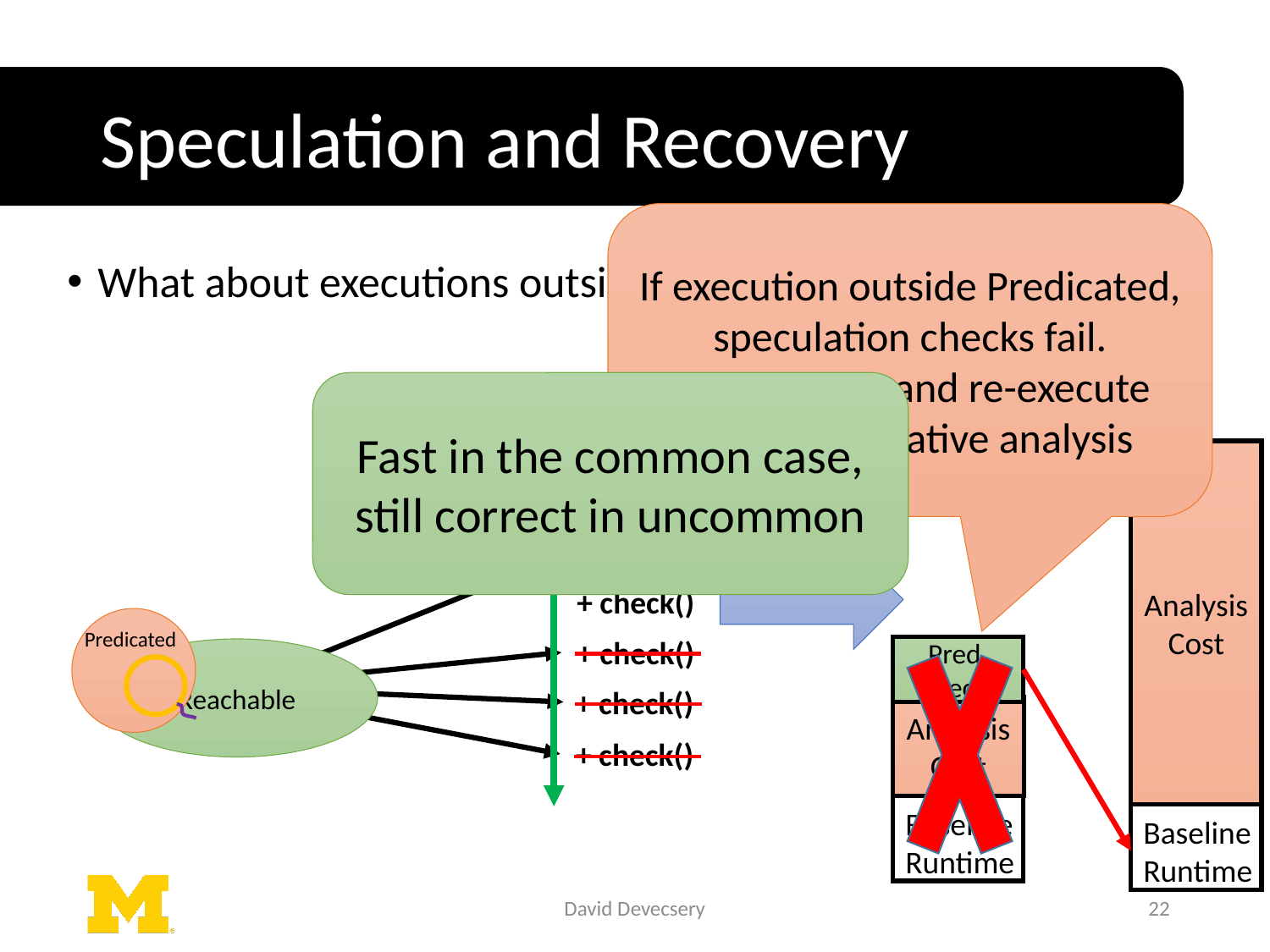

# Speculation and Recovery
If execution outside Predicated, speculation checks fail.
We roll-back and re-execute
with conservative analysis
What about executions outside of our analyzed state set?
Fast in the common case,
still correct in uncommon
Analysis
Cost
Execution
+ check()

+ check()

Predicated
+ check()

Reachable
Pred. Checks

+ check()
Analysis
Cost

+ check()

Baseline Runtime

Baseline Runtime
David Devecsery
22